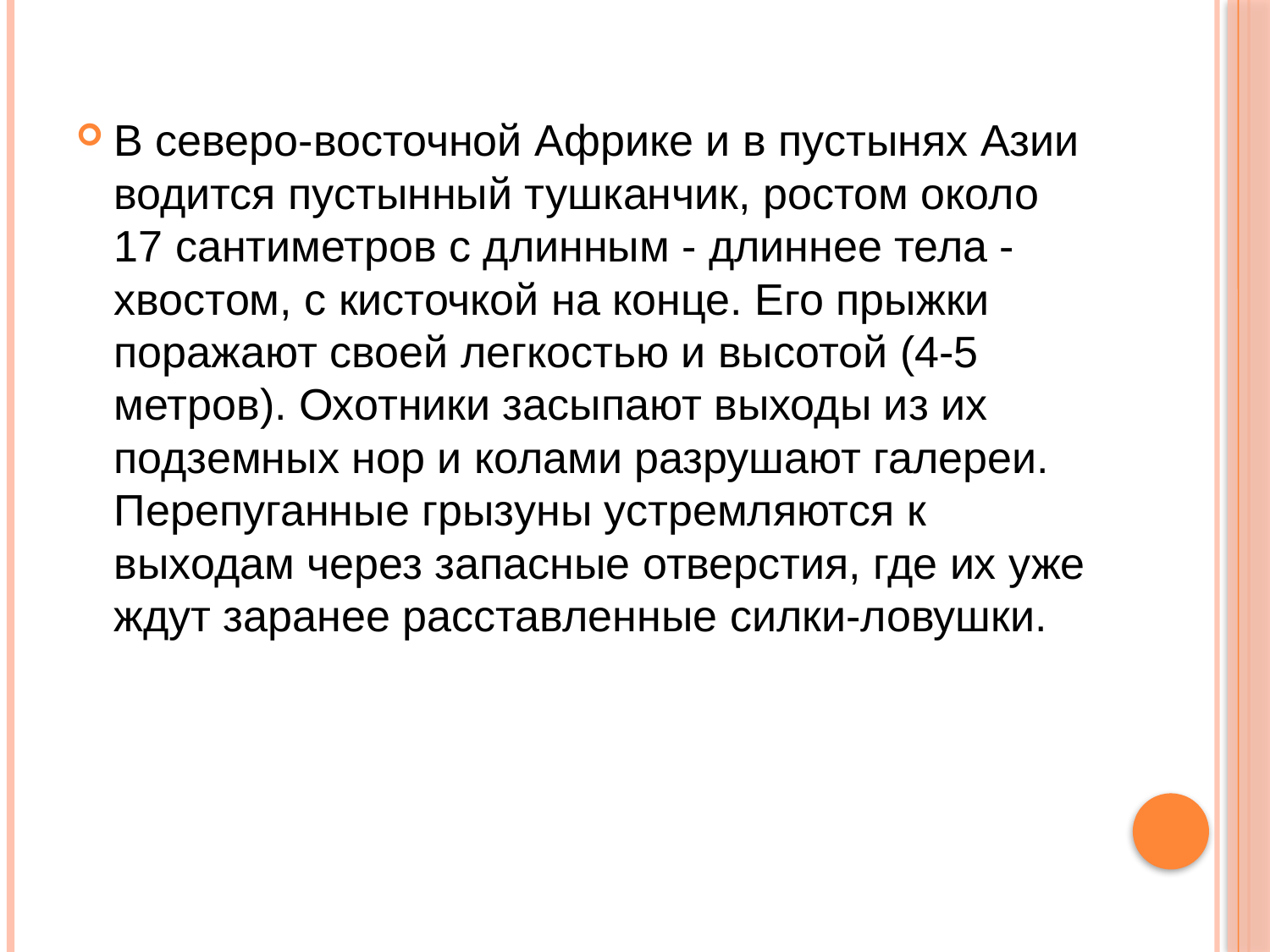

В северо-восточной Африке и в пустынях Азии водится пустынный тушканчик, ростом около 17 сантиметров с длинным - длиннее тела - хвостом, с кисточкой на конце. Его прыжки поражают своей легкостью и высотой (4-5 метров). Охотники засыпают выходы из их подземных нор и колами разрушают галереи. Перепуганные грызуны устремляются к выходам через запасные отверстия, где их уже ждут заранее расставленные силки-ловушки.